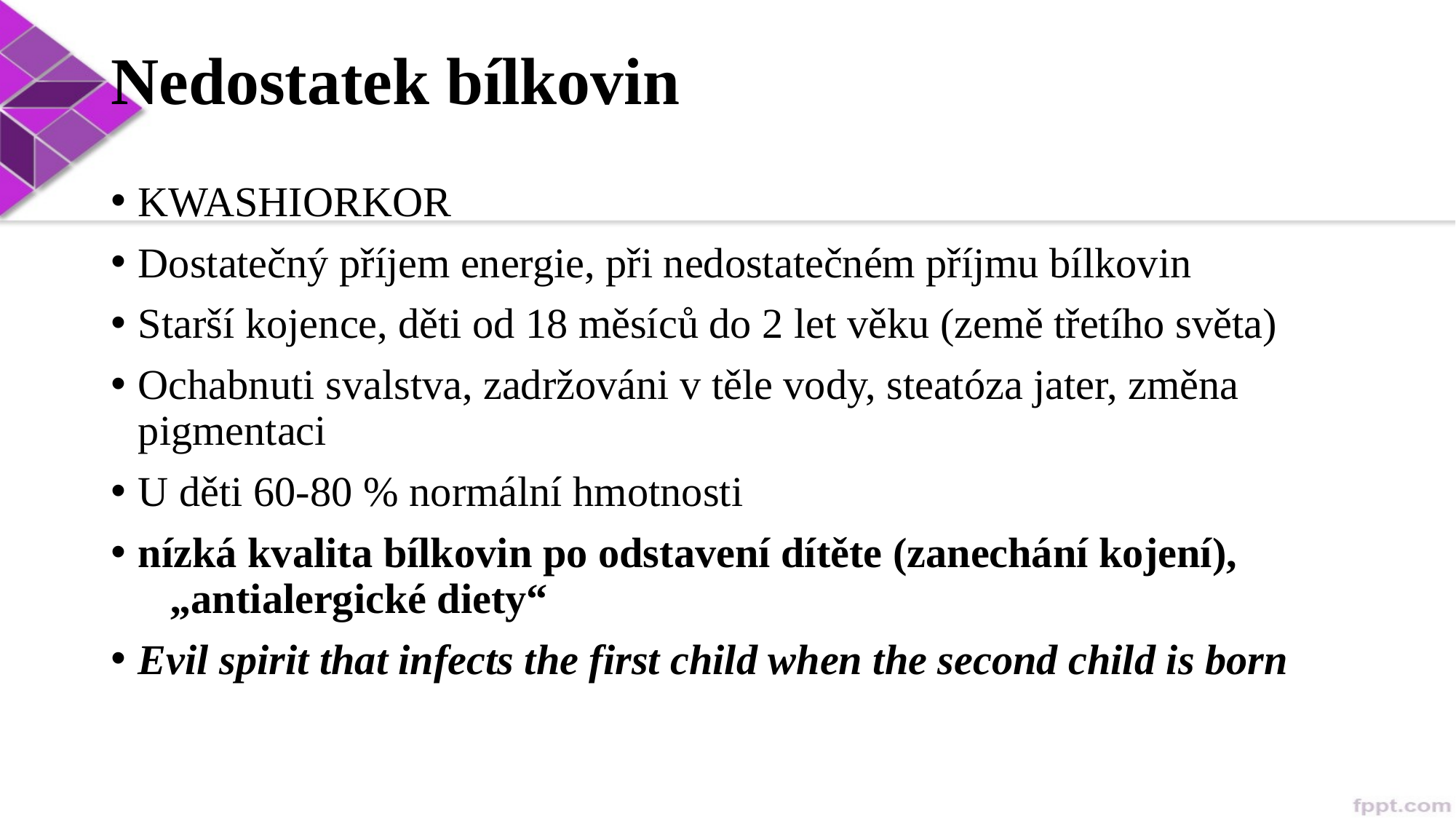

# Nedostatek bílkovin
KWASHIORKOR
Dostatečný příjem energie, při nedostatečném příjmu bílkovin
Starší kojence, děti od 18 měsíců do 2 let věku (země třetího světa)
Ochabnuti svalstva, zadržováni v těle vody, steatóza jater, změna pigmentaci
U děti 60-80 % normální hmotnosti
nízká kvalita bílkovin po odstavení dítěte (zanechání kojení),              „antialergické diety“
Evil spirit that infects the first child when the second child is born